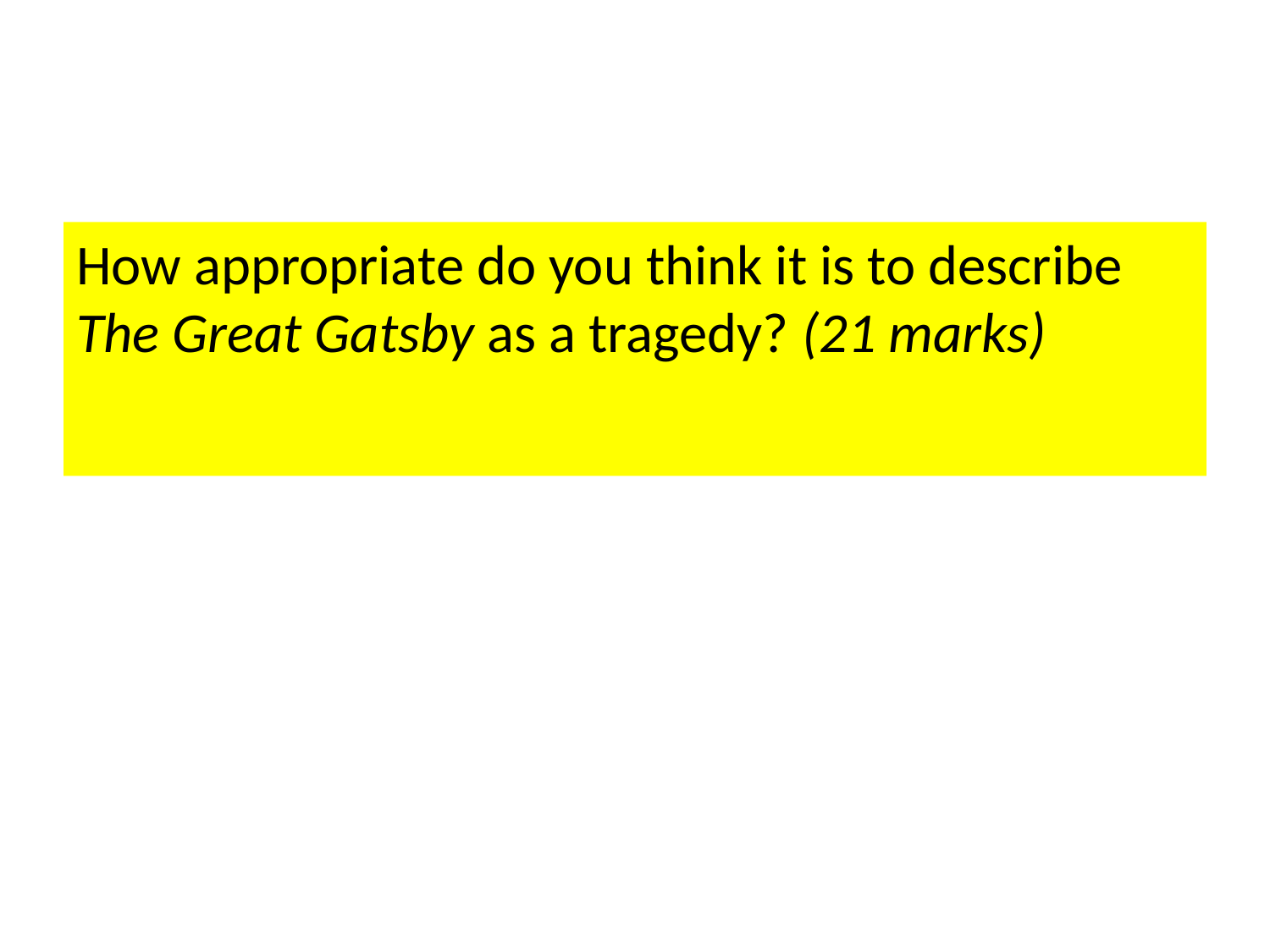

#
How appropriate do you think it is to describe The Great Gatsby as a tragedy? (21 marks)